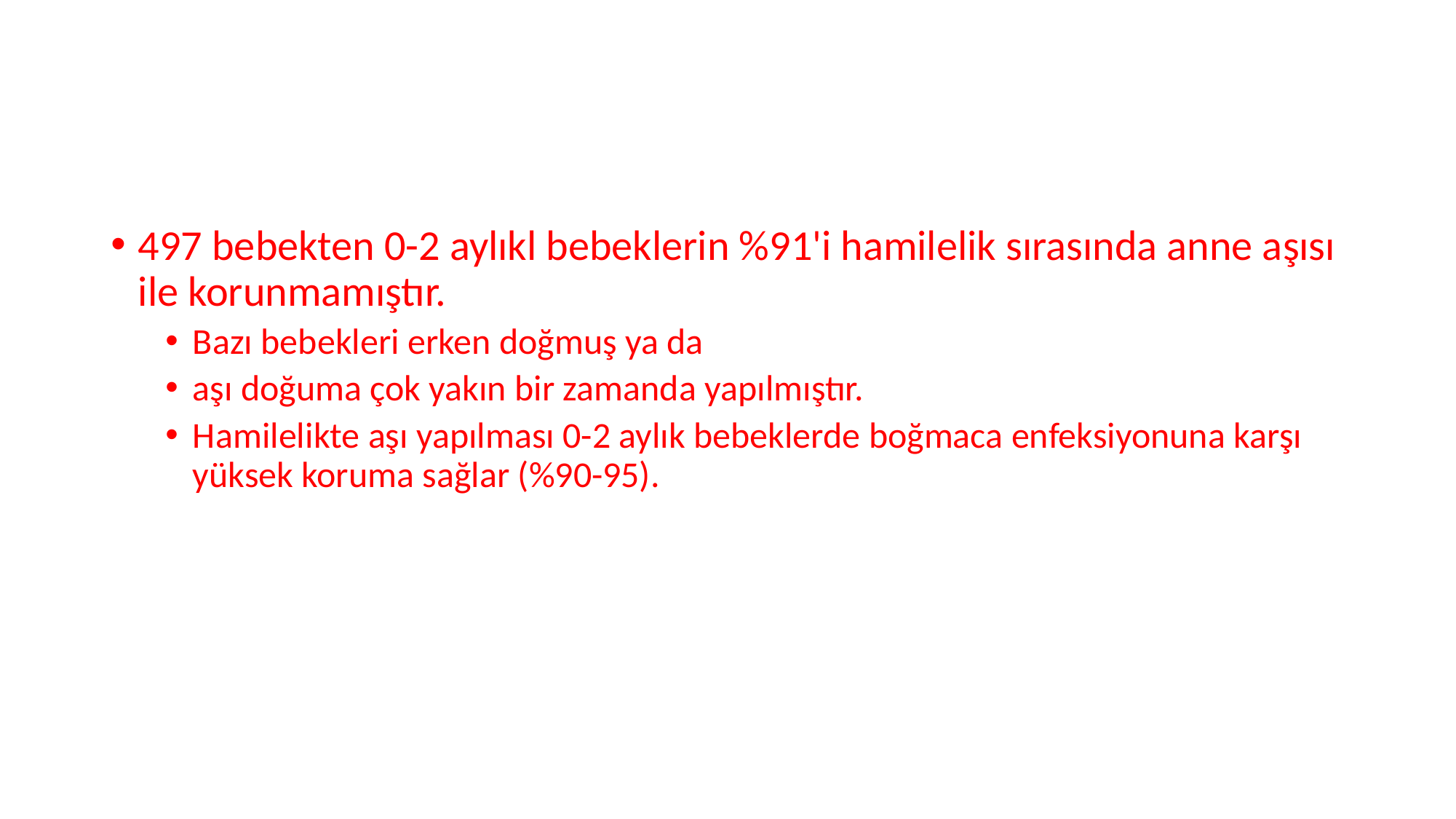

#
497 bebekten 0-2 aylıkl bebeklerin %91'i hamilelik sırasında anne aşısı ile korunmamıştır.
Bazı bebekleri erken doğmuş ya da
aşı doğuma çok yakın bir zamanda yapılmıştır.
Hamilelikte aşı yapılması 0-2 aylık bebeklerde boğmaca enfeksiyonuna karşı yüksek koruma sağlar (%90-95).